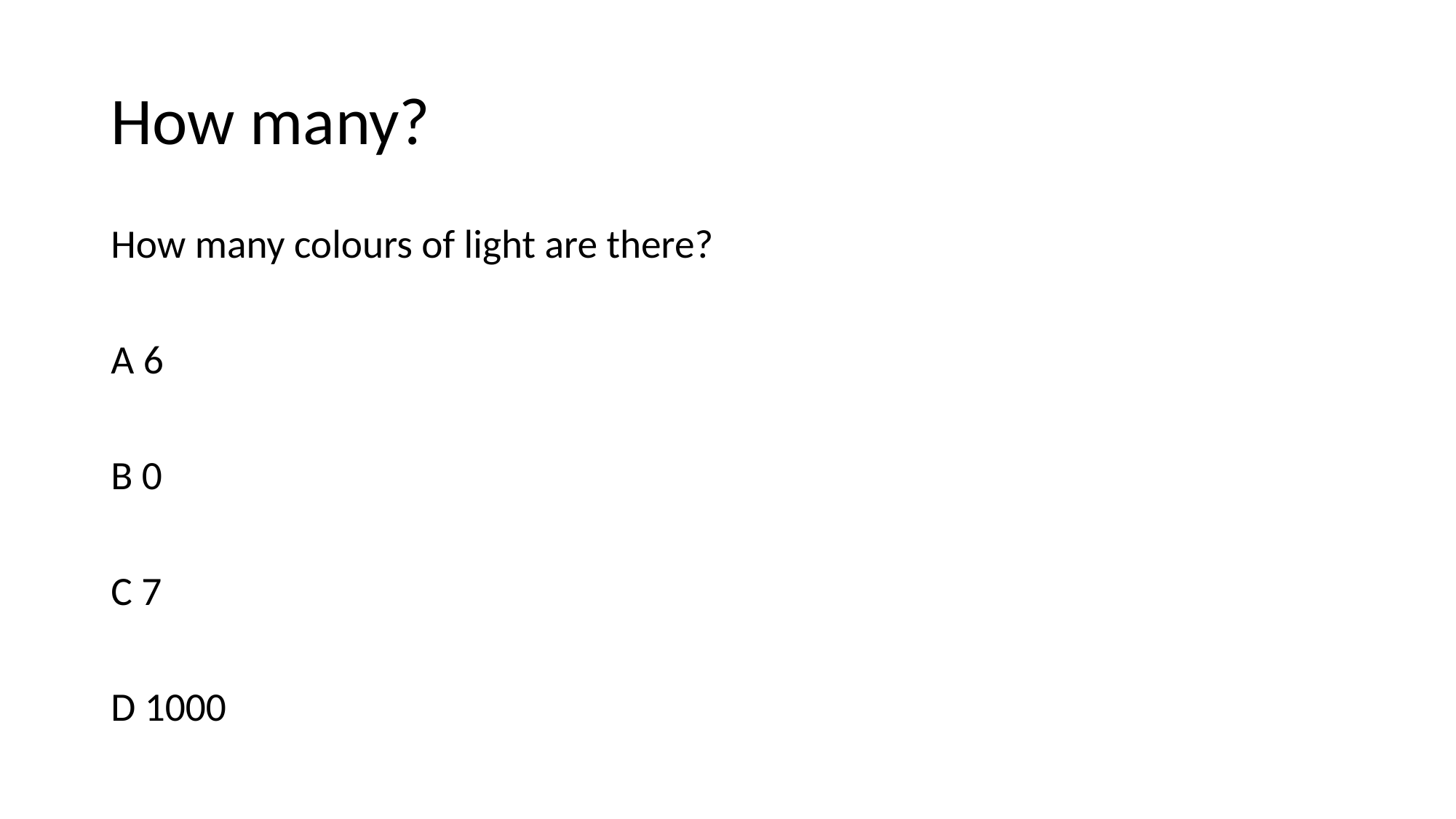

# How many?
How many colours of light are there?

A 6

B 0

C 7

D 1000